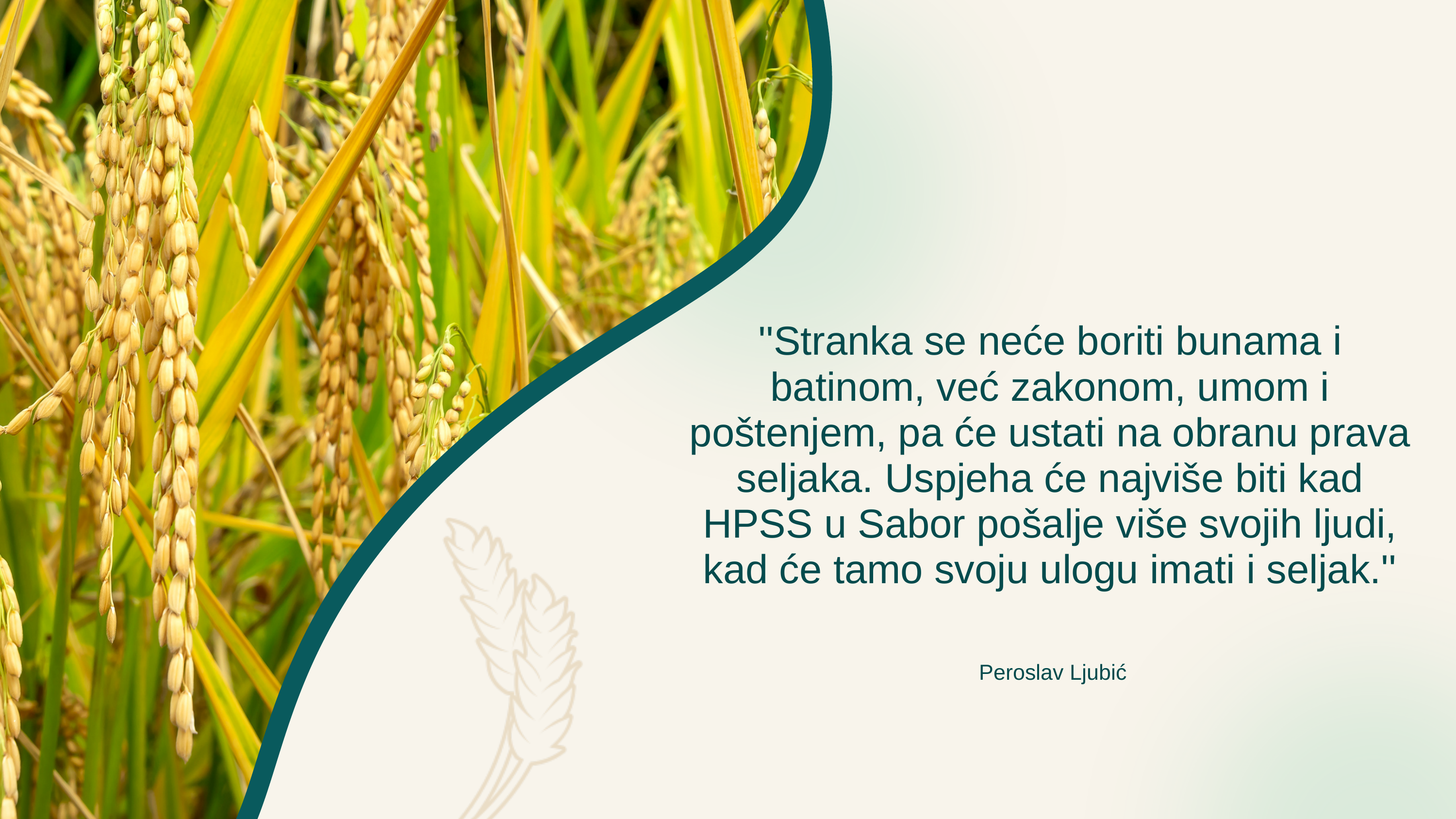

''Stranka se neće boriti bunama i batinom, već zakonom, umom i poštenjem, pa će ustati na obranu prava seljaka. Uspjeha će najviše biti kad HPSS u Sabor pošalje više svojih ljudi, kad će tamo svoju ulogu imati i seljak.''

 Peroslav Ljubić